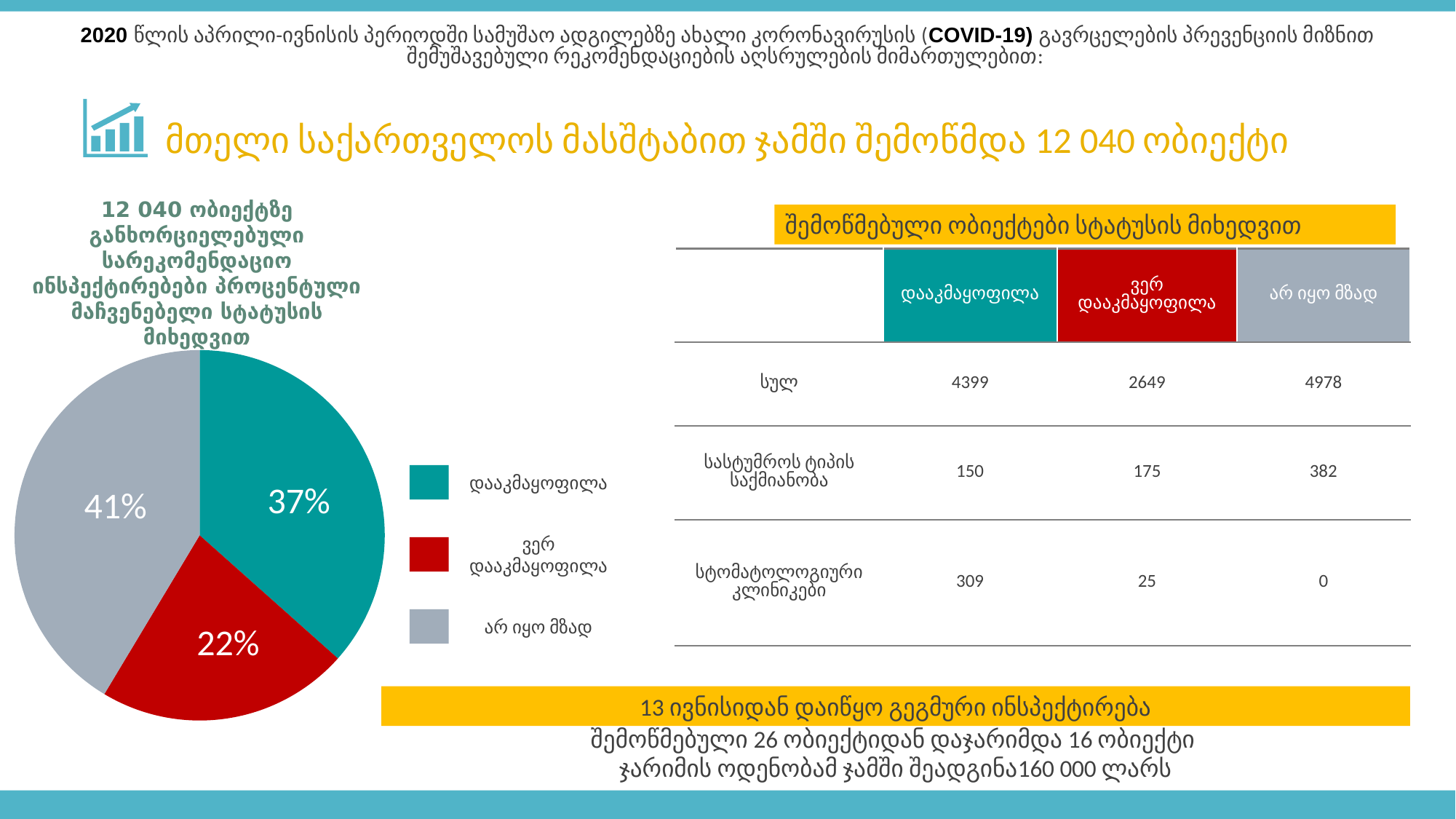

2020 წლის აპრილი-ივნისის პერიოდში სამუშაო ადგილებზე ახალი კორონავირუსის (COVID-19) გავრცელების პრევენციის მიზნით შემუშავებული რეკომენდაციების აღსრულების მიმართულებით:

მთელი საქართველოს მასშტაბით ჯამში შემოწმდა 12 040 ობიექტი
12 040 ობიექტზე განხორციელებული სარეკომენდაციო ინსპექტირებები პროცენტული მაჩვენებელი სტატუსის მიხედვით
შემოწმებული ობიექტები სტატუსის მიხედვით
|  | დააკმაყოფილა | ვერ დააკმაყოფილა | არ იყო მზად |
| --- | --- | --- | --- |
| სულ | 4399 | 2649 | 4978 |
| სასტუმროს ტიპის საქმიანობა | 150 | 175 | 382 |
| სტომატოლოგიური კლინიკები | 309 | 25 | 0 |

### Chart

| Category | Sales |
|---|---|
| დააკმაყოფილა | 4399.0 |
| ვერ დააკმაყოფილა | 2649.0 |
| არ იყო მზად | 4978.0 |
დააკმაყოფილა

ვერ დააკმაყოფილა

არ იყო მზად
37%
41%
22%
13 ივნისიდან დაიწყო გეგმური ინსპექტირება
შემოწმებული 26 ობიექტიდან დაჯარიმდა 16 ობიექტი
ჯარიმის ოდენობამ ჯამში შეადგინა160 000 ლარს